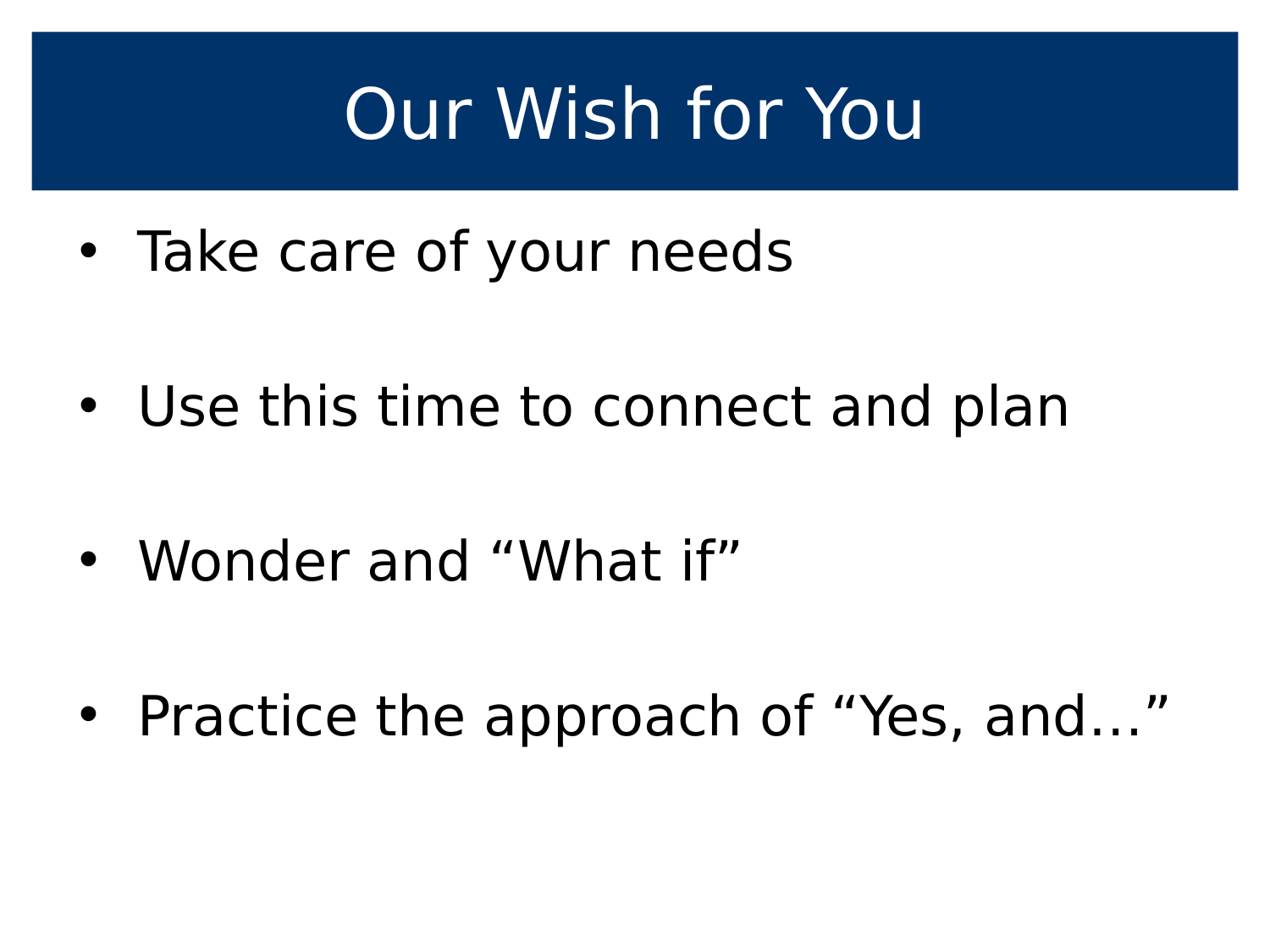

# Our Wish for You
Take care of your needs

Use this time to connect and plan

Wonder and “What if”

Practice the approach of “Yes, and…”